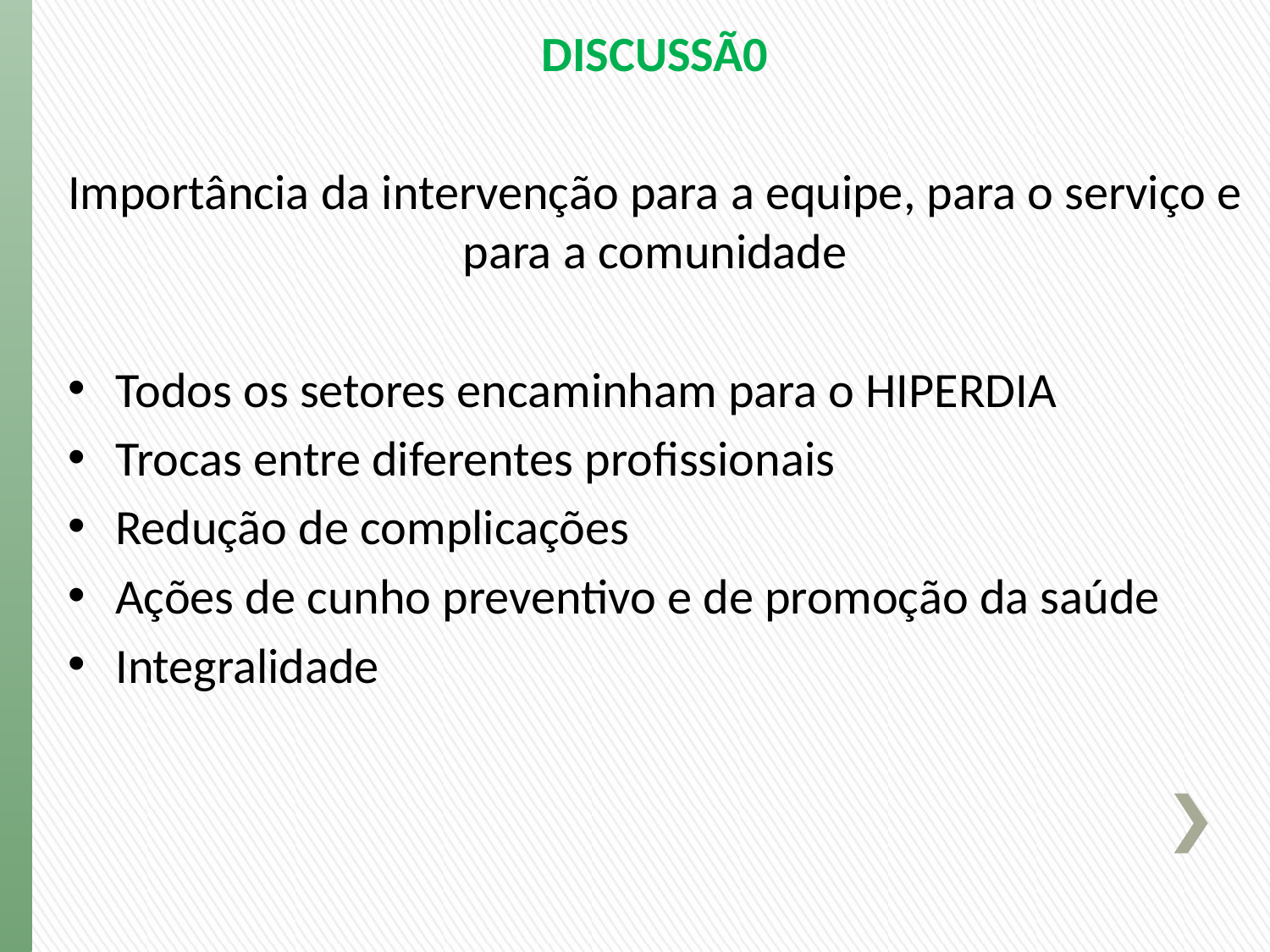

DISCUSSÃ0

Importância da intervenção para a equipe, para o serviço e para a comunidade

Todos os setores encaminham para o HIPERDIA
Trocas entre diferentes profissionais
Redução de complicações
Ações de cunho preventivo e de promoção da saúde
Integralidade